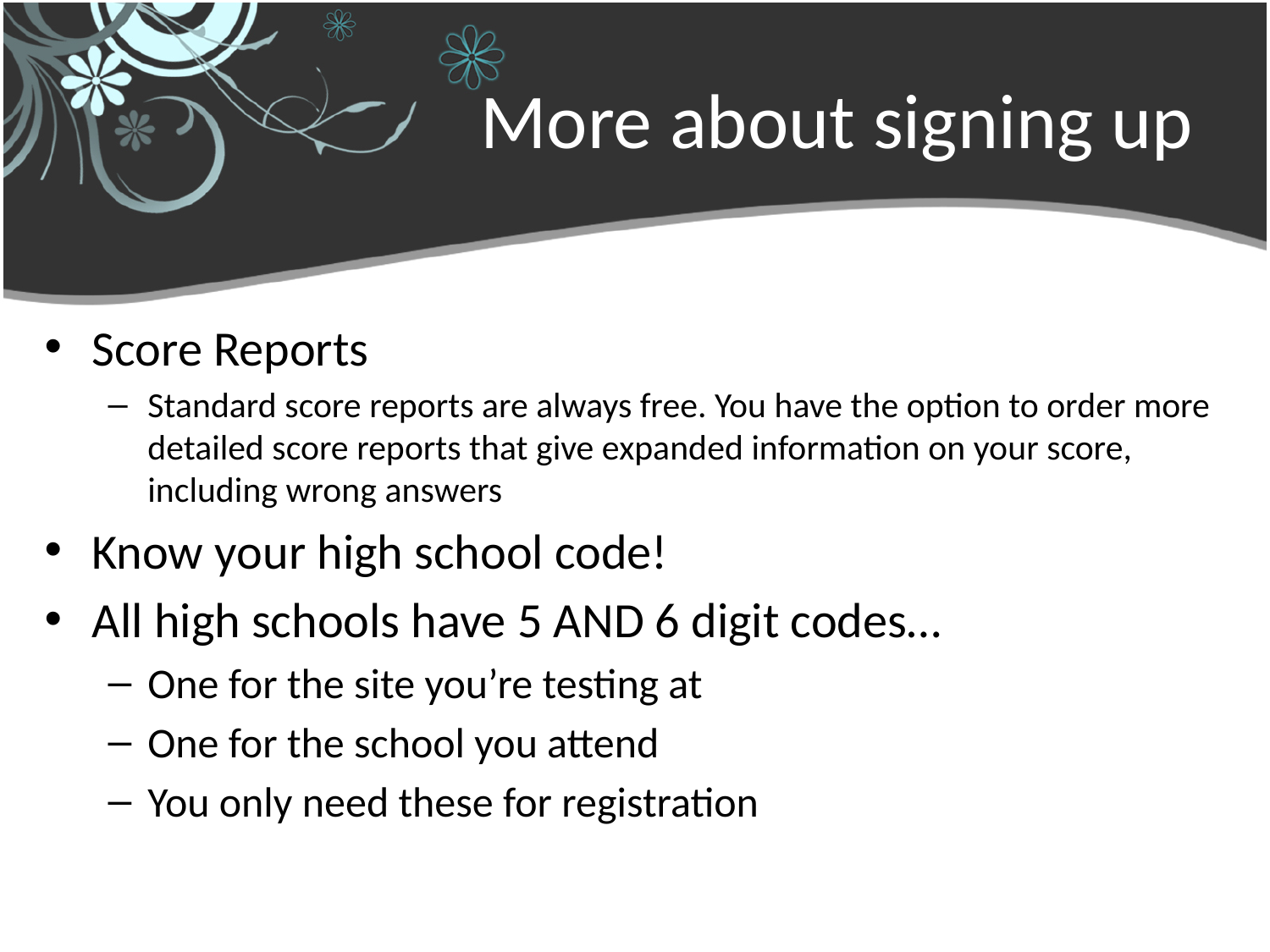

# More about signing up
Score Reports
Standard score reports are always free. You have the option to order more detailed score reports that give expanded information on your score, including wrong answers
Know your high school code!
All high schools have 5 AND 6 digit codes…
One for the site you’re testing at
One for the school you attend
You only need these for registration